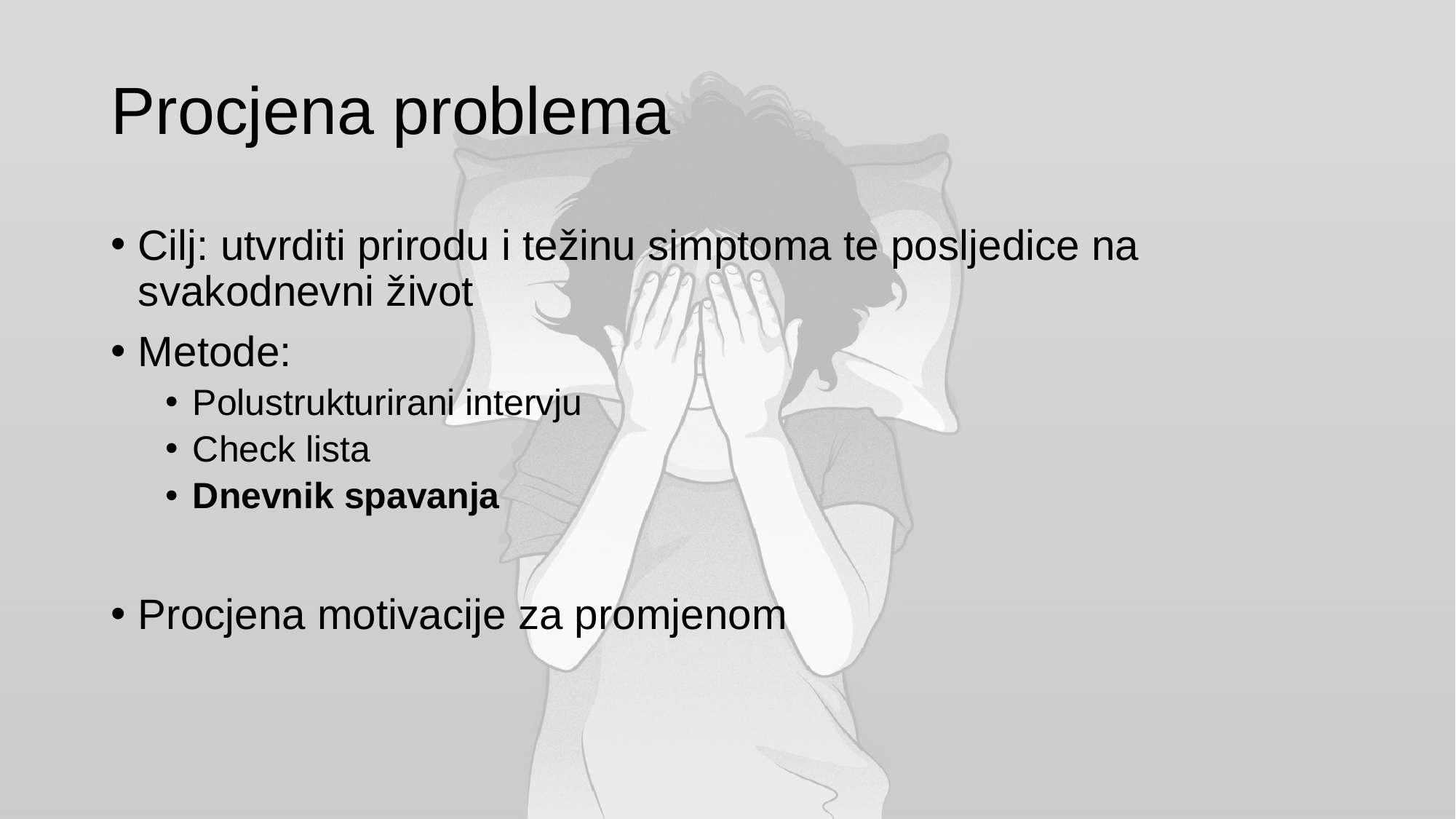

# Procjena problema
Cilj: utvrditi prirodu i težinu simptoma te posljedice na svakodnevni život
Metode:
Polustrukturirani intervju
Check lista
Dnevnik spavanja

Procjena motivacije za promjenom